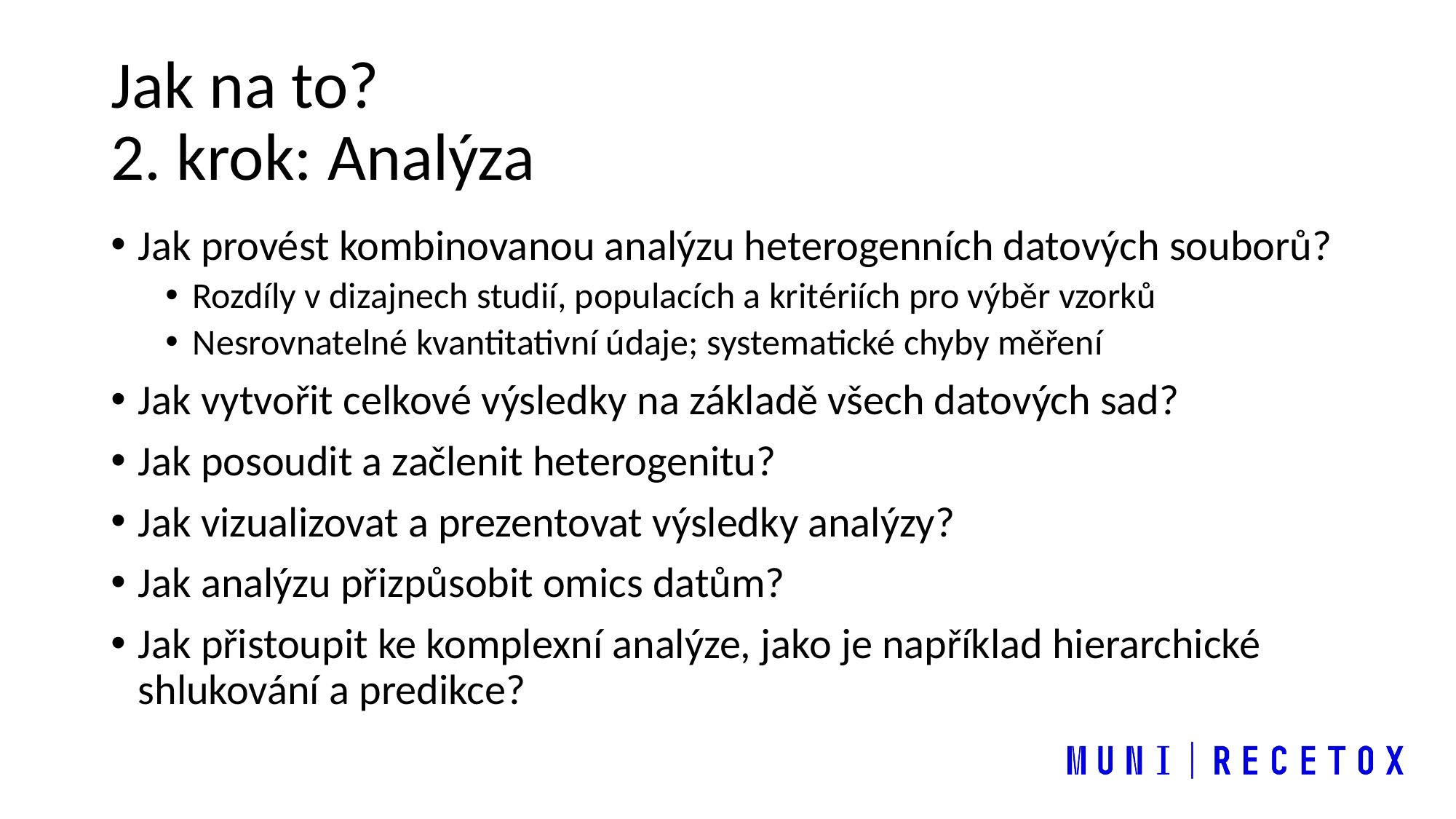

# Jak na to? 2. krok: Analýza
Jak provést kombinovanou analýzu heterogenních datových souborů?
Rozdíly v dizajnech studií, populacích a kritériích pro výběr vzorků
Nesrovnatelné kvantitativní údaje; systematické chyby měření
Jak vytvořit celkové výsledky na základě všech datových sad?
Jak posoudit a začlenit heterogenitu?
Jak vizualizovat a prezentovat výsledky analýzy?
Jak analýzu přizpůsobit omics datům?
Jak přistoupit ke komplexní analýze, jako je například hierarchické shlukování a predikce?